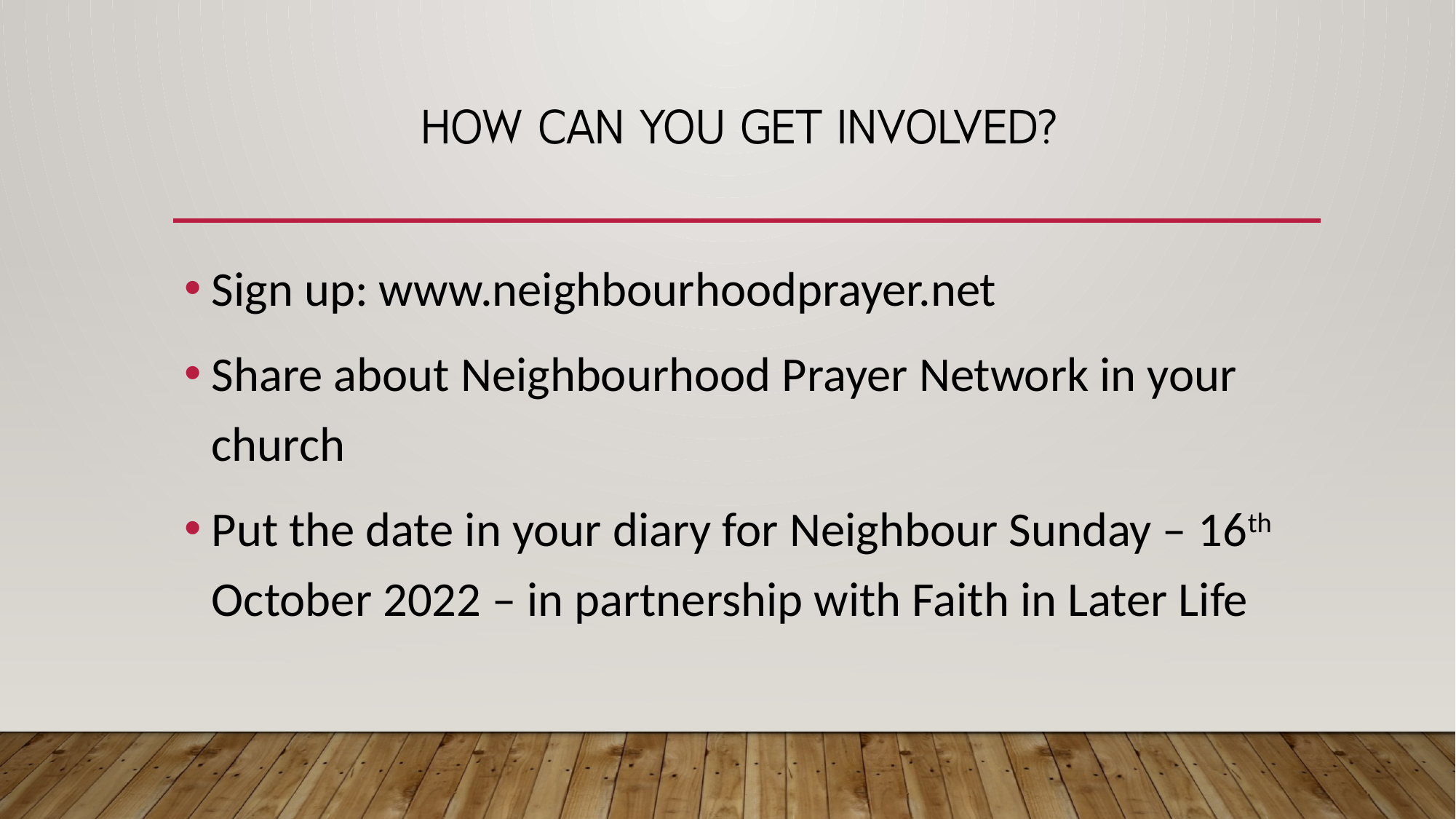

# How can you get involved?
Sign up: www.neighbourhoodprayer.net
Share about Neighbourhood Prayer Network in your church
Put the date in your diary for Neighbour Sunday – 16th October 2022 – in partnership with Faith in Later Life